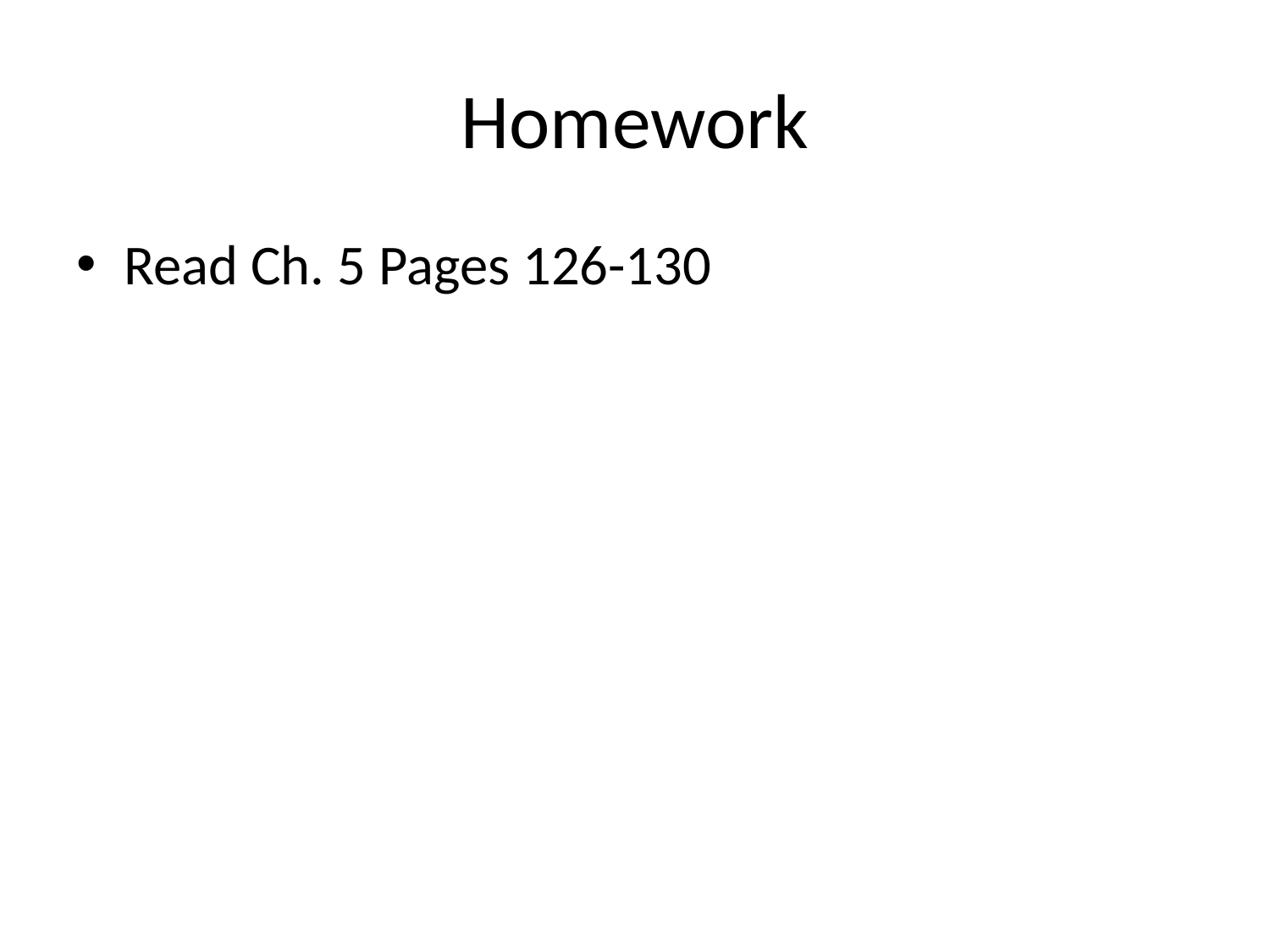

# Homework
Read Ch. 5 Pages 126-130